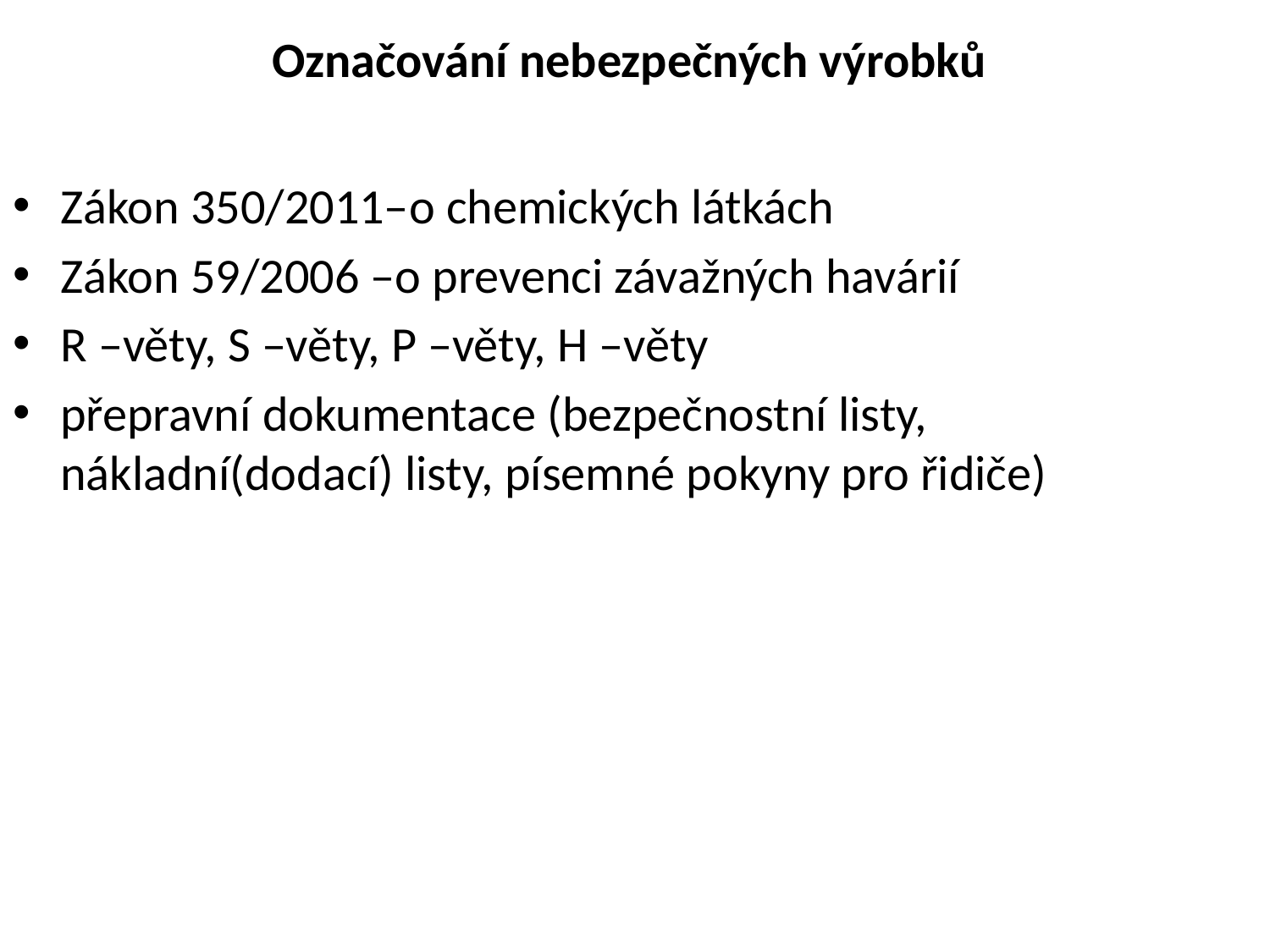

# Označování nebezpečných výrobků

Zákon 350/2011–o chemických látkách
Zákon 59/2006 –o prevenci závažných havárií
R –věty, S –věty, P –věty, H –věty
přepravní dokumentace (bezpečnostní listy, nákladní(dodací) listy, písemné pokyny pro řidiče)